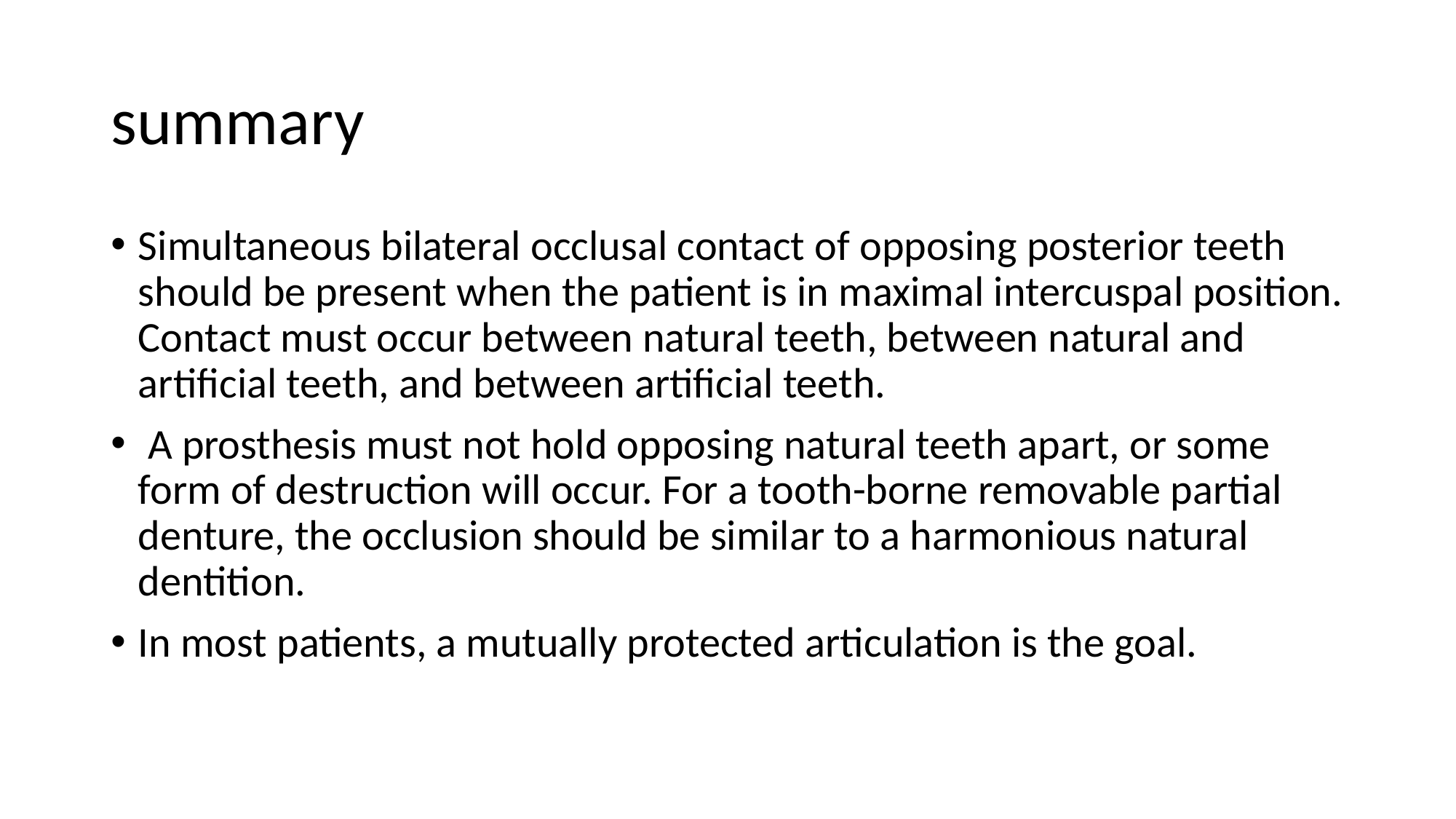

# summary
Simultaneous bilateral occlusal contact of opposing posterior teeth should be present when the patient is in maximal intercuspal position. Contact must occur between natural teeth, between natural and artificial teeth, and between artificial teeth.
 A prosthesis must not hold opposing natural teeth apart, or some form of destruction will occur. For a tooth-borne removable partial denture, the occlusion should be similar to a harmonious natural dentition.
In most patients, a mutually protected articulation is the goal.